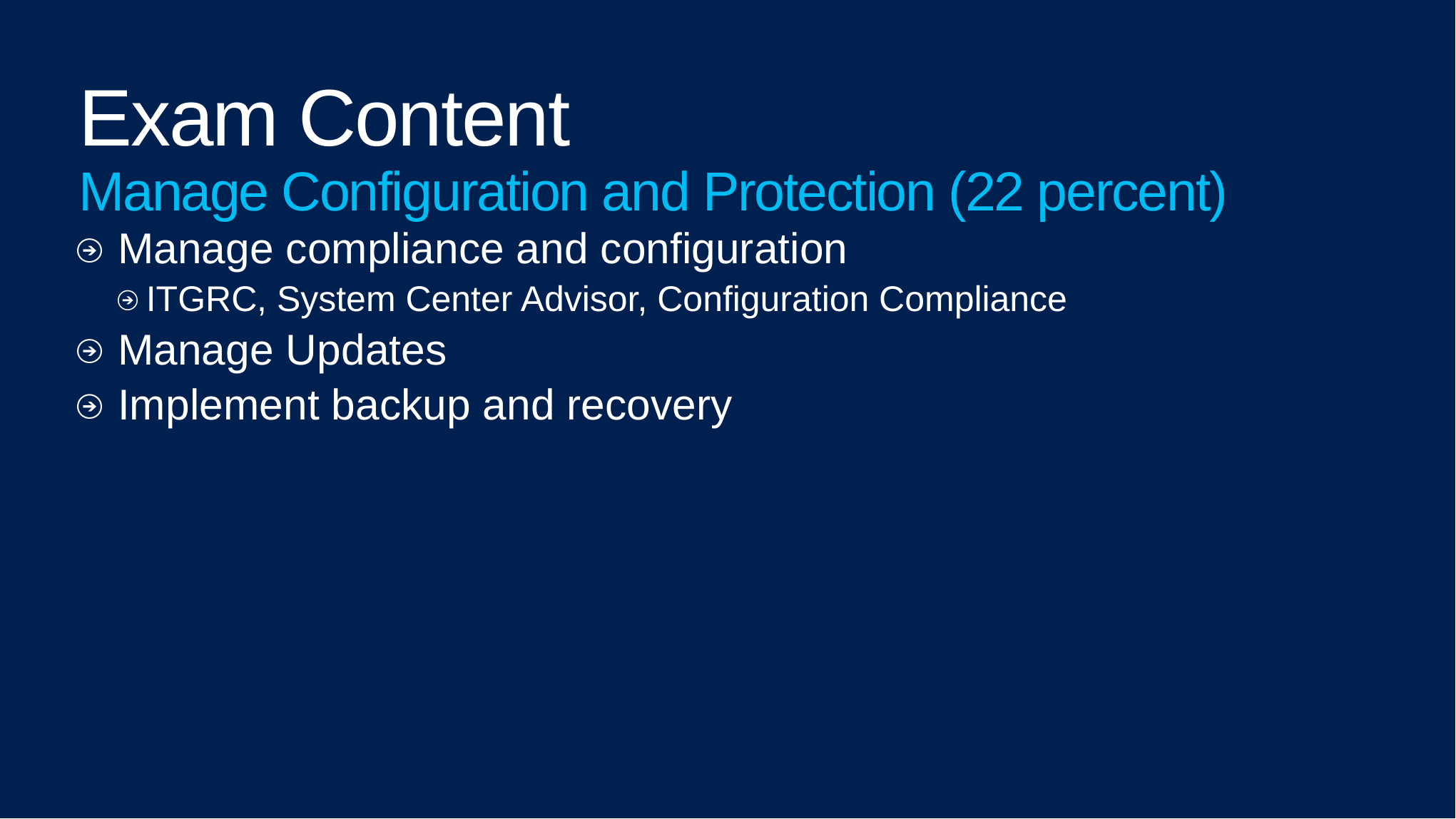

# Exam Content Manage Configuration and Protection (22 percent)
Manage compliance and configuration
ITGRC, System Center Advisor, Configuration Compliance
Manage Updates
Implement backup and recovery